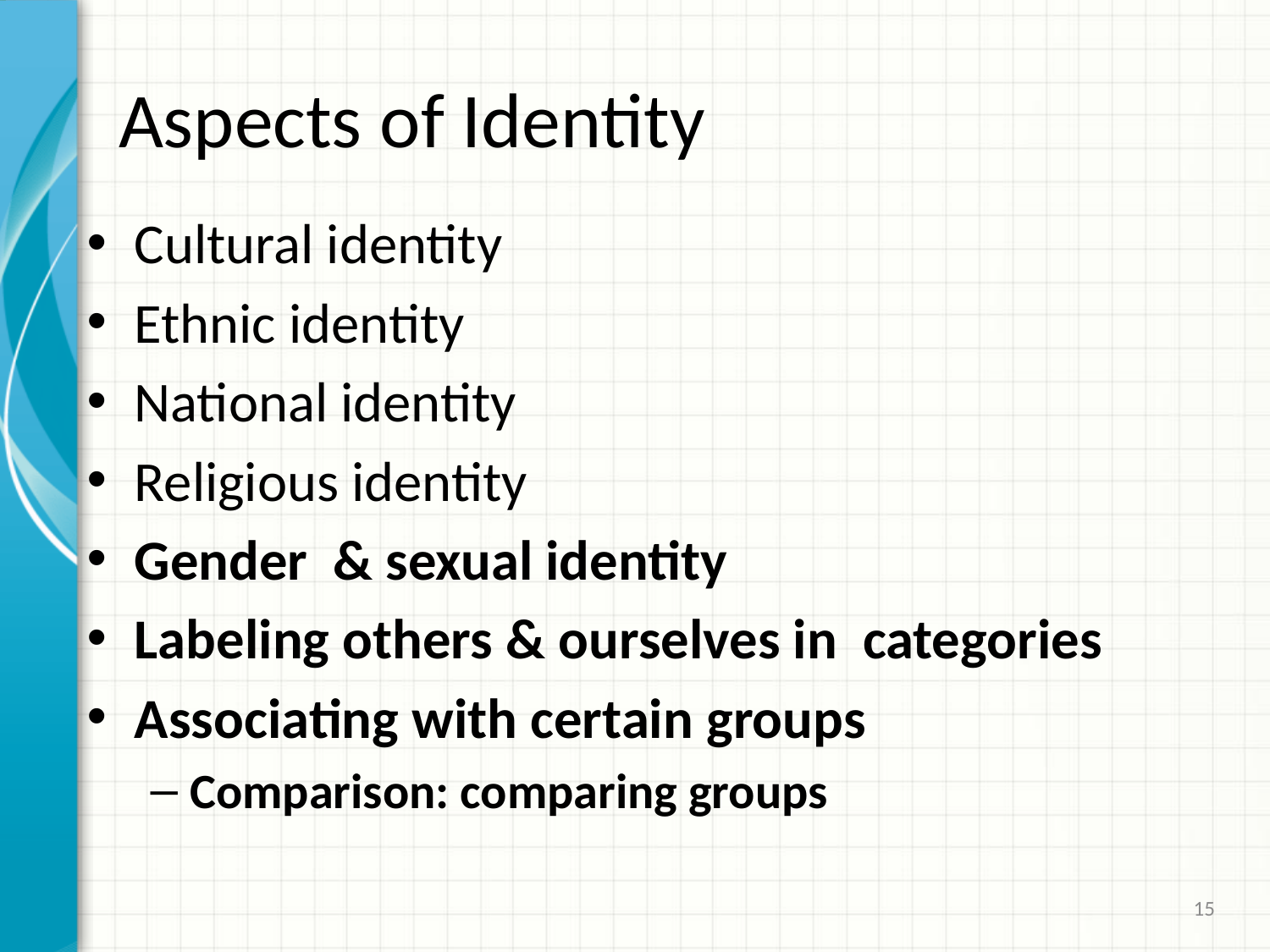

# Aspects of Identity
Cultural identity
Ethnic identity
National identity
Religious identity
Gender  & sexual identity
Labeling others & ourselves in  categories
Associating with certain groups
Comparison: comparing groups

15